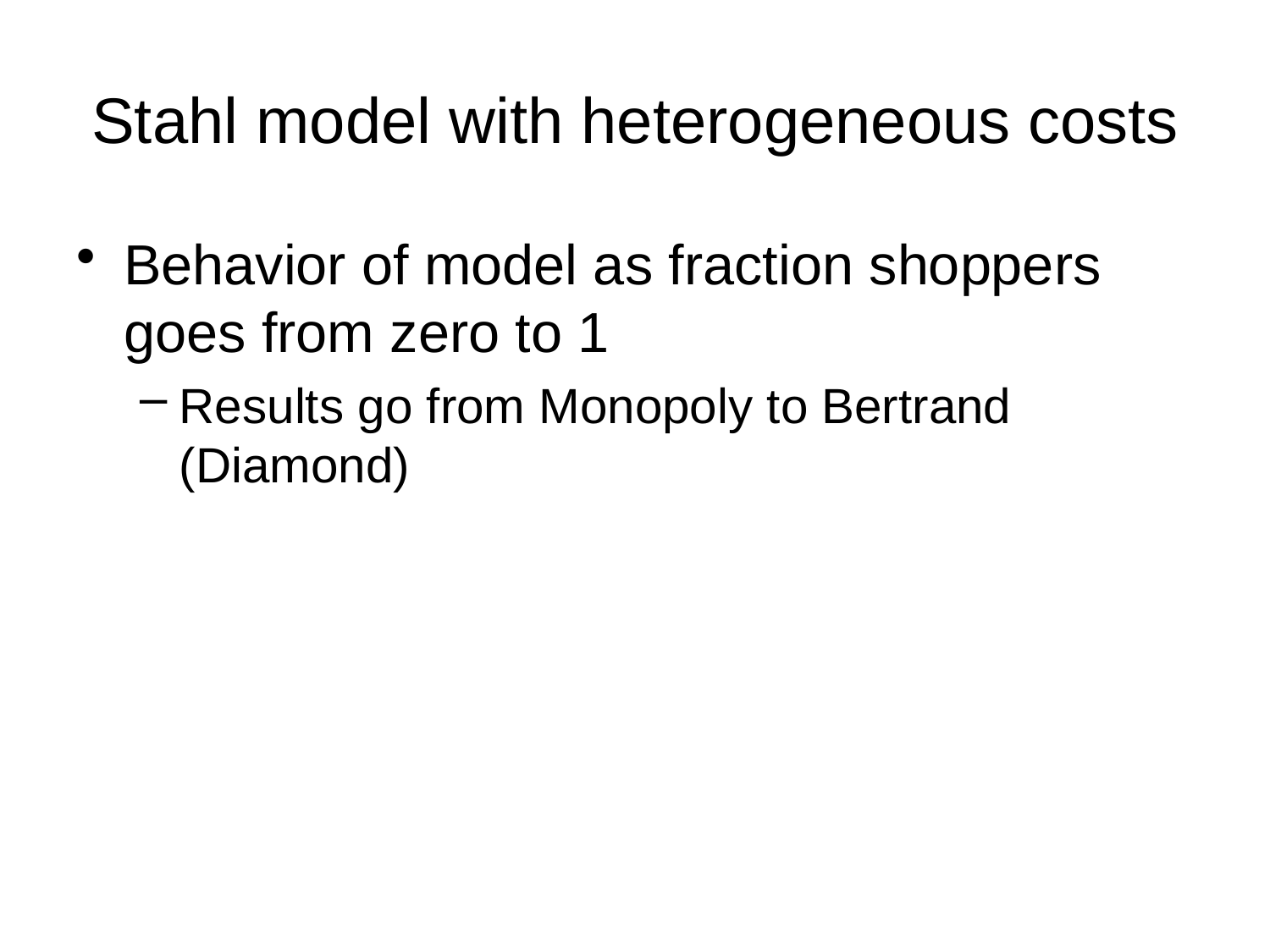

# Stahl model with heterogeneous costs
Behavior of model as fraction shoppers goes from zero to 1
Results go from Monopoly to Bertrand (Diamond)